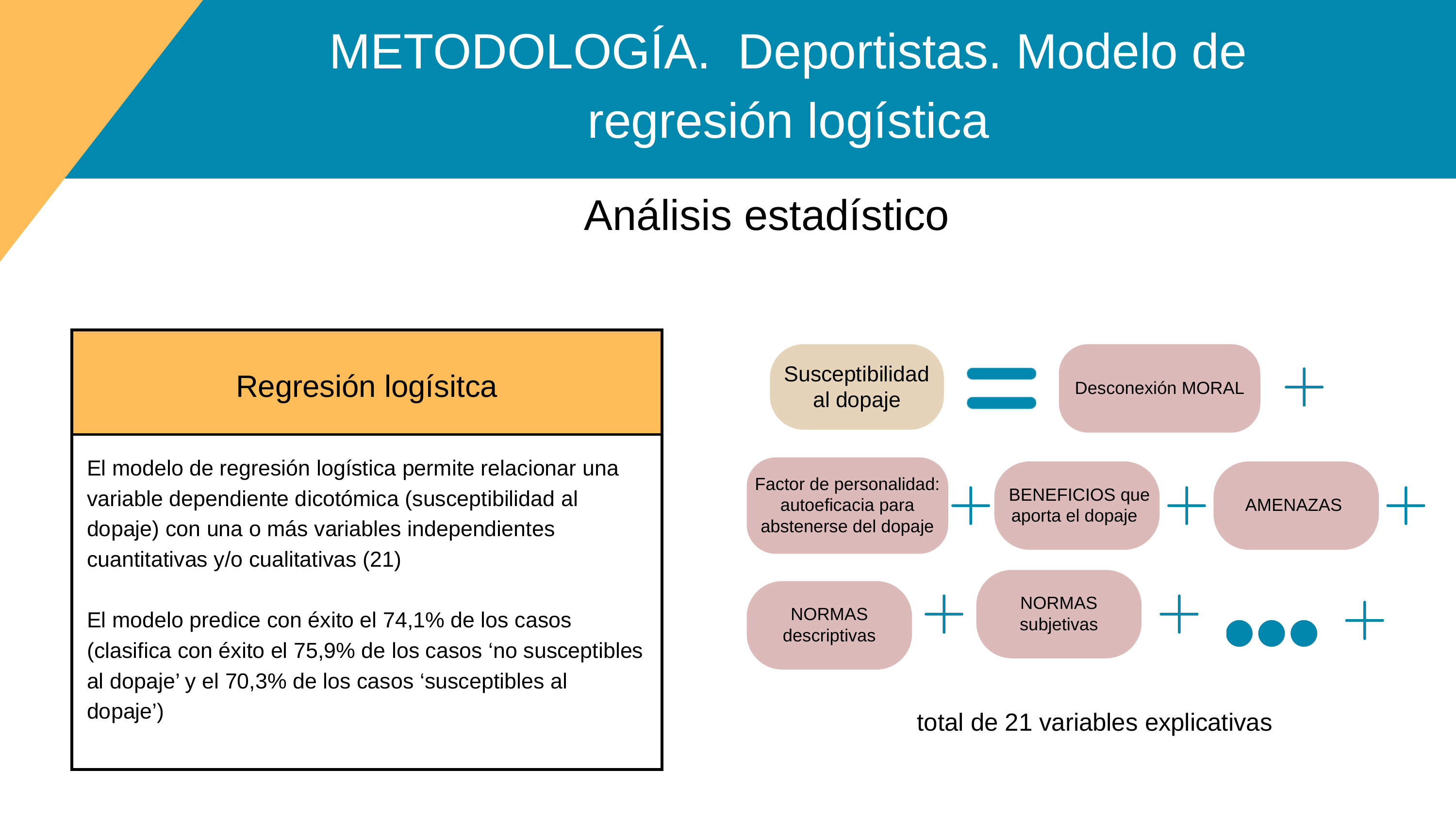

METODOLOGÍA.  Deportistas. Modelo de regresión logística
Análisis estadístico
| Regresión logísitca |
| --- |
| El modelo de regresión logística permite relacionar una variable dependiente dicotómica (susceptibilidad al dopaje) con una o más variables independientes cuantitativas y/o cualitativas (21) El modelo predice con éxito el 74,1% de los casos (clasifica con éxito el 75,9% de los casos ‘no susceptibles al dopaje’ y el 70,3% de los casos ‘susceptibles al dopaje’) |

Susceptibilidad
al dopaje

Desconexión MORAL

Factor de personalidad: autoeficacia para abstenerse del dopaje

 BENEFICIOS que aporta el dopaje

AMENAZAS

NORMAS subjetivas

NORMAS descriptivas

total de 21 variables explicativas